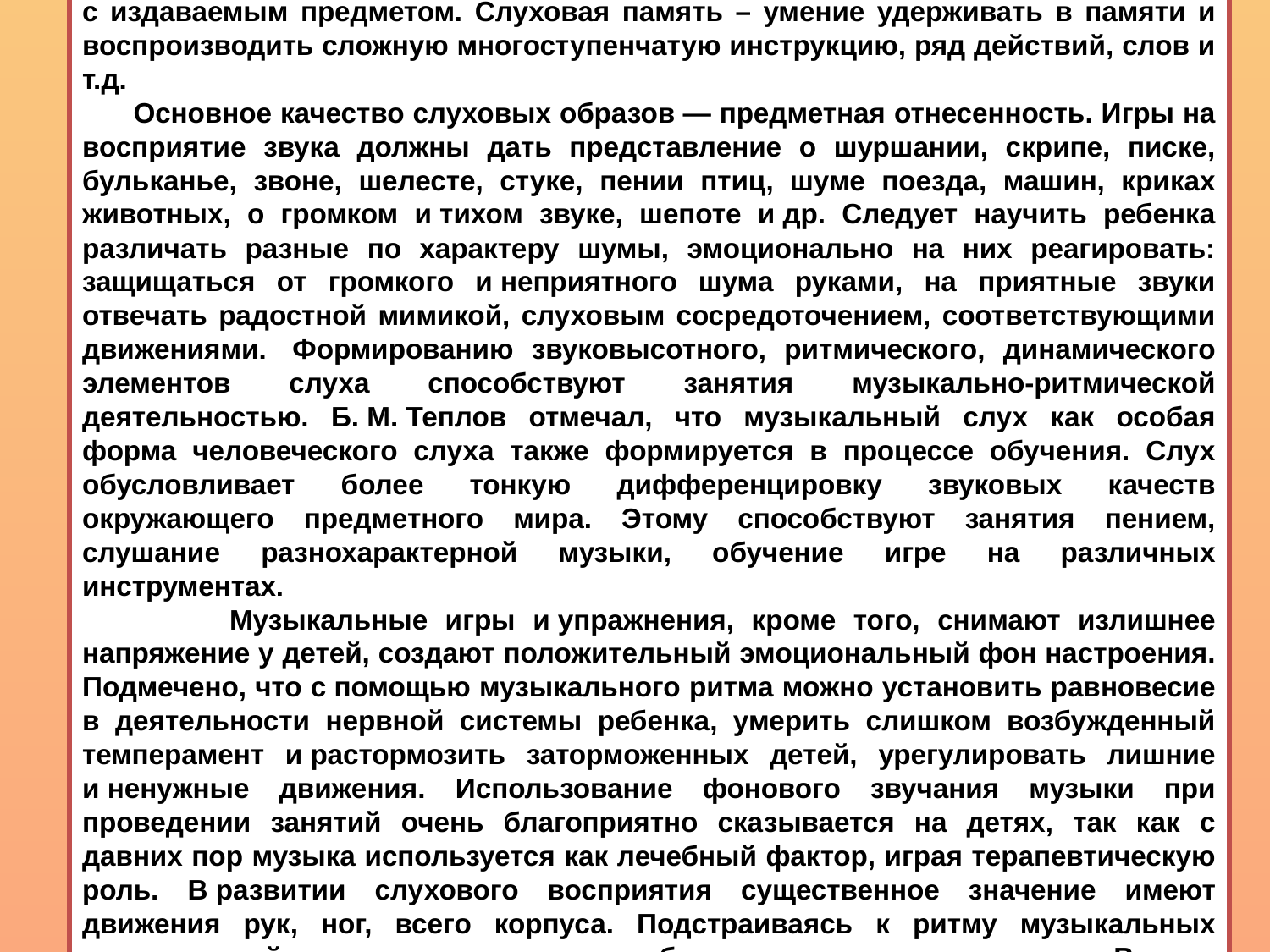

Слуховое восприятие — очень важная особенность человека, без нее нельзя научиться слышать и понимать речь, основное средство общения. Слуховое внимание — умение сосредотачиваться на звуке, определять его и соотносить с издаваемым предметом. Слуховая память – умение удерживать в памяти и воспроизводить сложную многоступенчатую инструкцию, ряд действий, слов и т.д.
      Основное качество слуховых образов — предметная отнесенность. Игры на восприятие звука должны дать представление о шуршании, скрипе, писке, бульканье, звоне, шелесте, стуке, пении птиц, шуме поезда, машин, криках животных, о громком и тихом звуке, шепоте и др. Следует научить ребенка различать разные по характеру шумы, эмоционально на них реагировать: защищаться от громкого и неприятного шума руками, на приятные звуки отвечать радостной мимикой, слуховым сосредоточением, соответствующими движениями.  Формированию звуковысотного, ритмического, динамического элементов слуха способствуют занятия музыкально-ритмической деятельностью. Б. М. Теплов отмечал, что музыкальный слух как особая форма человеческого слуха также формируется в процессе обучения. Слух обусловливает более тонкую дифференцировку звуковых качеств окружающего предметного мира. Этому способствуют занятия пением, слушание разнохарактерной музыки, обучение игре на различных инструментах.
         Музыкальные игры и упражнения, кроме того, снимают излишнее напряжение у детей, создают положительный эмоциональный фон настроения. Подмечено, что с помощью музыкального ритма можно установить равновесие в деятельности нервной системы ребенка, умерить слишком возбужденный темперамент и растормозить заторможенных детей, урегулировать лишние и ненужные движения. Использование фонового звучания музыки при проведении занятий очень благоприятно сказывается на детях, так как с давних пор музыка используется как лечебный фактор, играя терапевтическую роль. В развитии слухового восприятия существенное значение имеют движения рук, ног, всего корпуса. Подстраиваясь к ритму музыкальных произведений, движения помогают ребенку вычленить этот ритм. В свою очередь, чувство ритма способствует ритмизации и обычной речи, делая ее более выразительной.